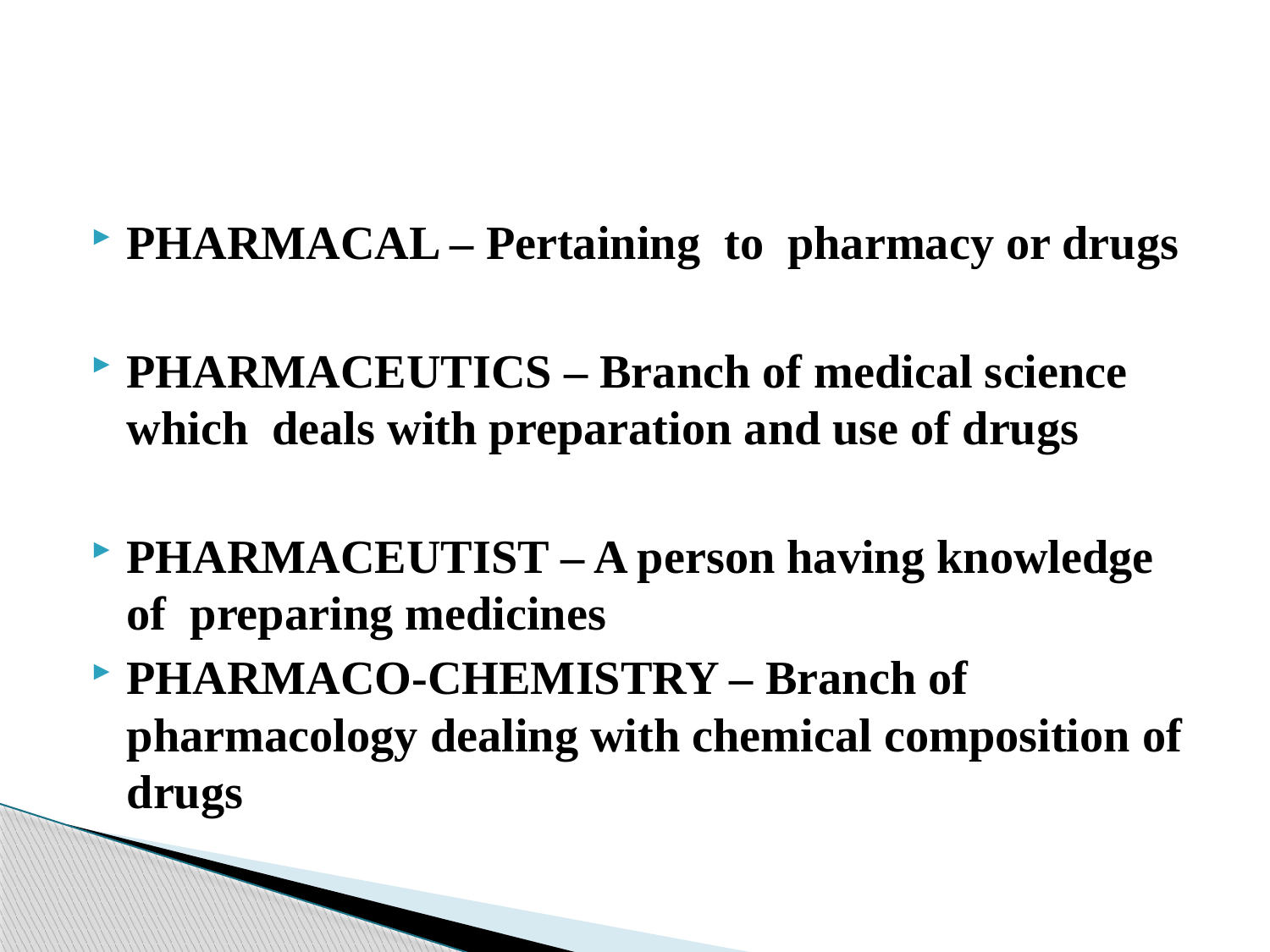

#
PHARMACAL – Pertaining  to  pharmacy or drugs

PHARMACEUTICS – Branch of medical science which  deals with preparation and use of drugs

PHARMACEUTIST – A person having knowledge of  preparing medicines
PHARMACO-CHEMISTRY – Branch of pharmacology dealing with chemical composition of drugs